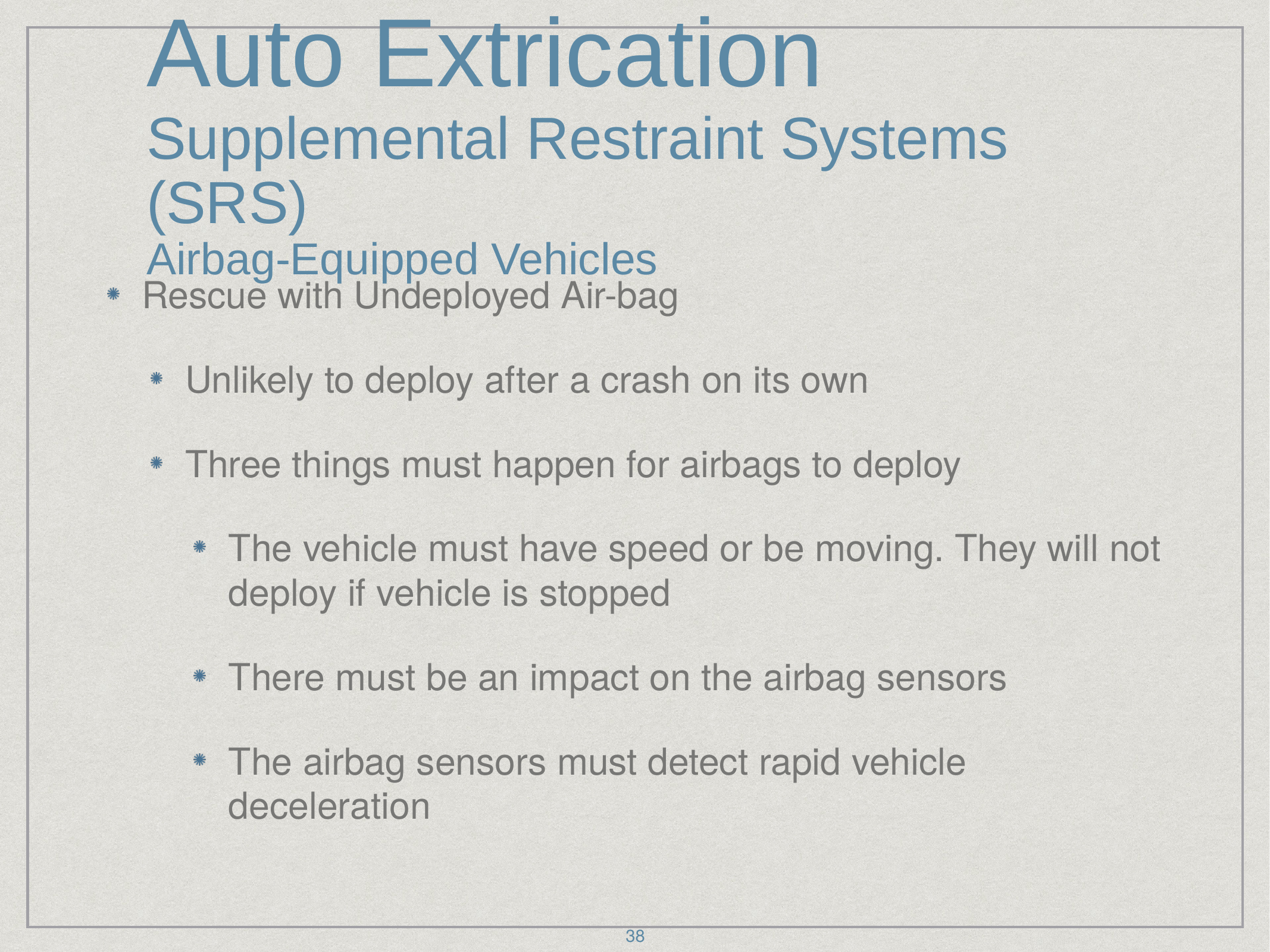

# Auto Extrication
Supplemental Restraint Systems (SRS)
Airbag-Equipped Vehicles
Rescue with Undeployed Air-bag
Unlikely to deploy after a crash on its own
Three things must happen for airbags to deploy
The vehicle must have speed or be moving. They will not deploy if vehicle is stopped
There must be an impact on the airbag sensors
The airbag sensors must detect rapid vehicle deceleration
38